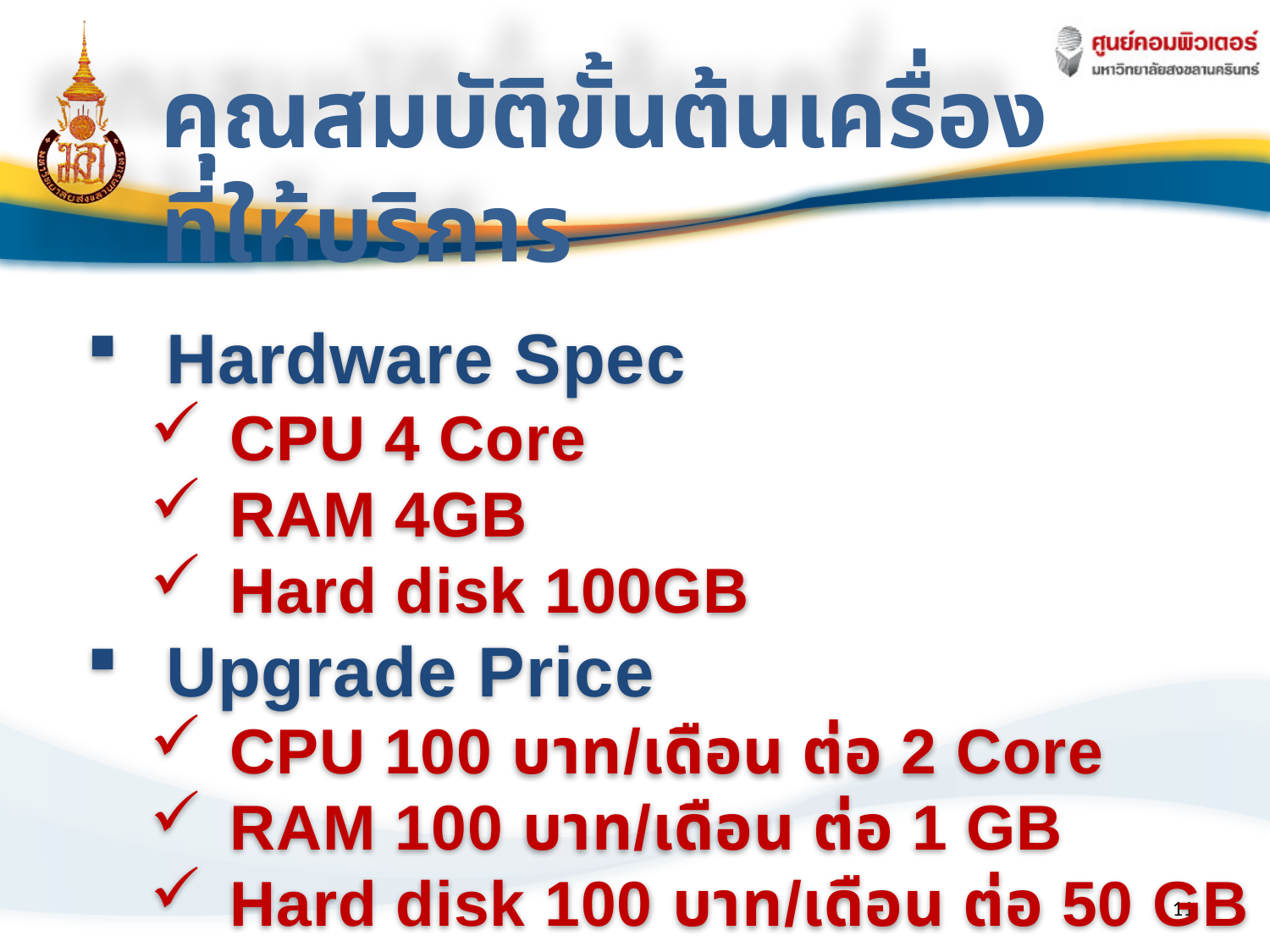

คุณสมบัติขั้นต้นเครื่องที่ให้บริการ
Hardware Spec
CPU 4 Core
RAM 4GB
Hard disk 100GB
Upgrade Price
CPU 100 บาท/เดือน ต่อ 2 Core
RAM 100 บาท/เดือน ต่อ 1 GB
Hard disk 100 บาท/เดือน ต่อ 50 GB
11